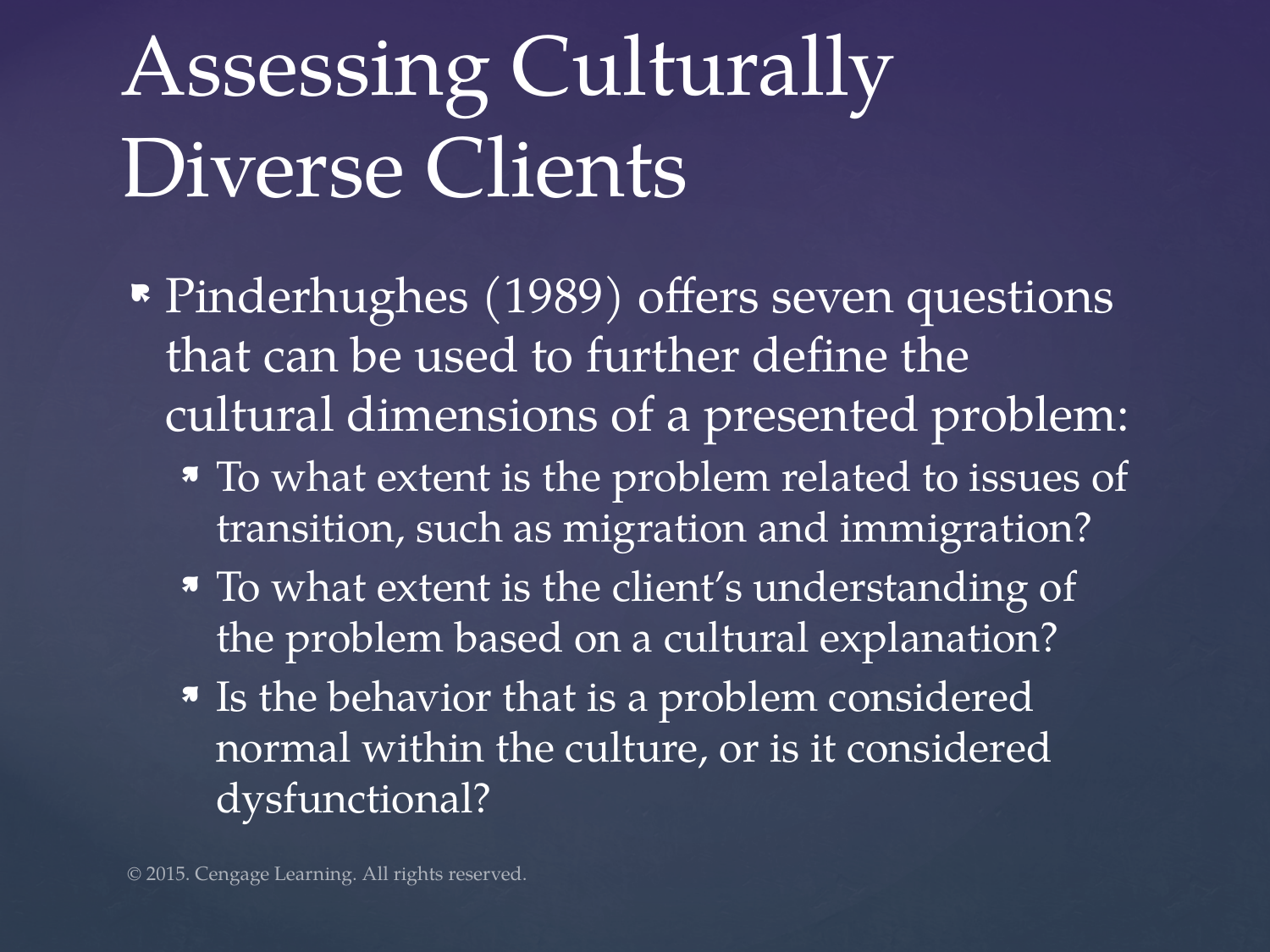

# Assessing Culturally Diverse Clients
Pinderhughes (1989) offers seven questions that can be used to further define the cultural dimensions of a presented problem:
To what extent is the problem related to issues of transition, such as migration and immigration?
To what extent is the client’s understanding of the problem based on a cultural explanation?
Is the behavior that is a problem considered normal within the culture, or is it considered dysfunctional?
© 2015. Cengage Learning. All rights reserved.